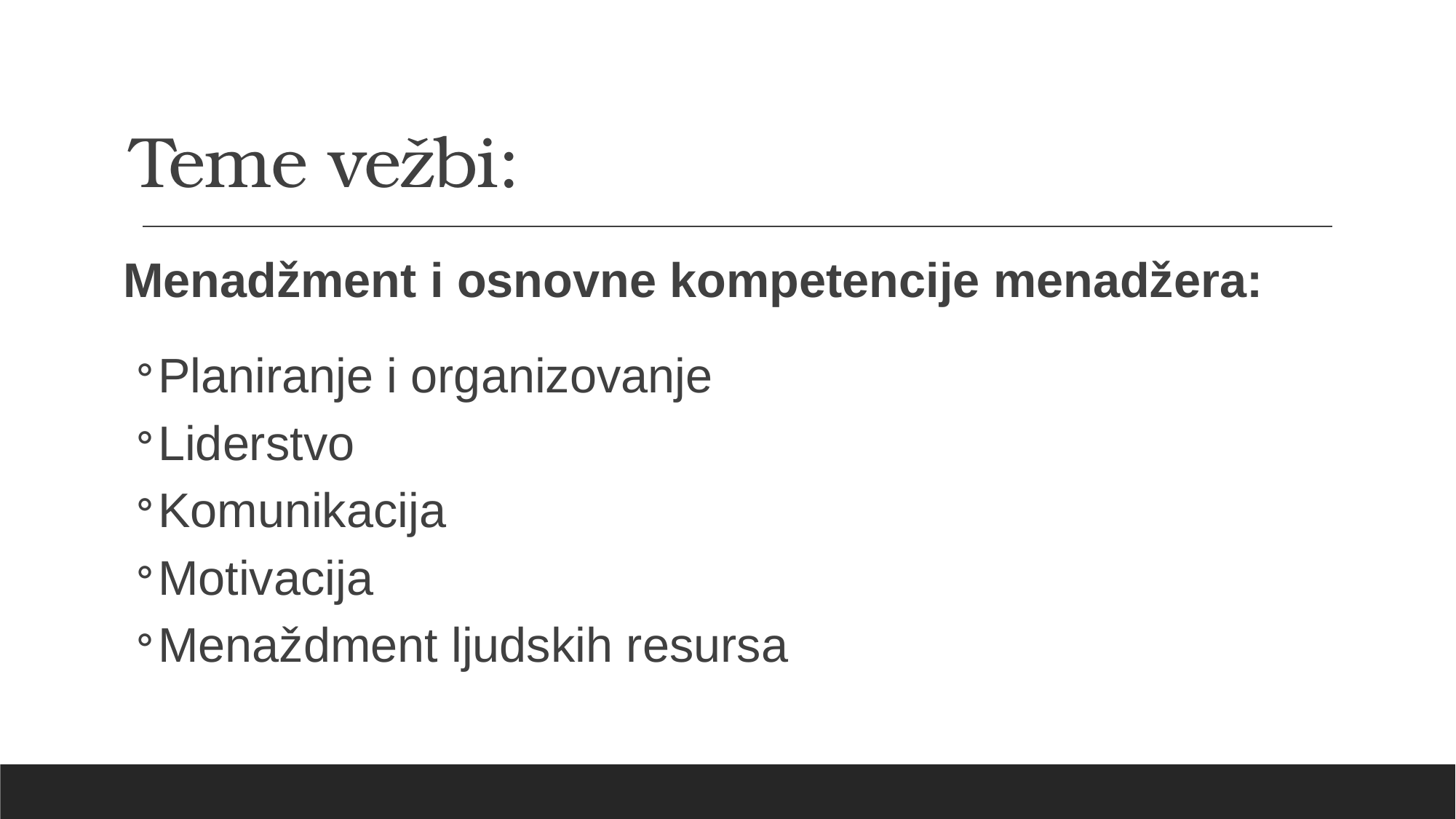

# Teme vežbi:
Menadžment i osnovne kompetencije menadžera:

Planiranje i organizovanje
Liderstvo
Komunikacija
Motivacija
Menaždment ljudskih resursa